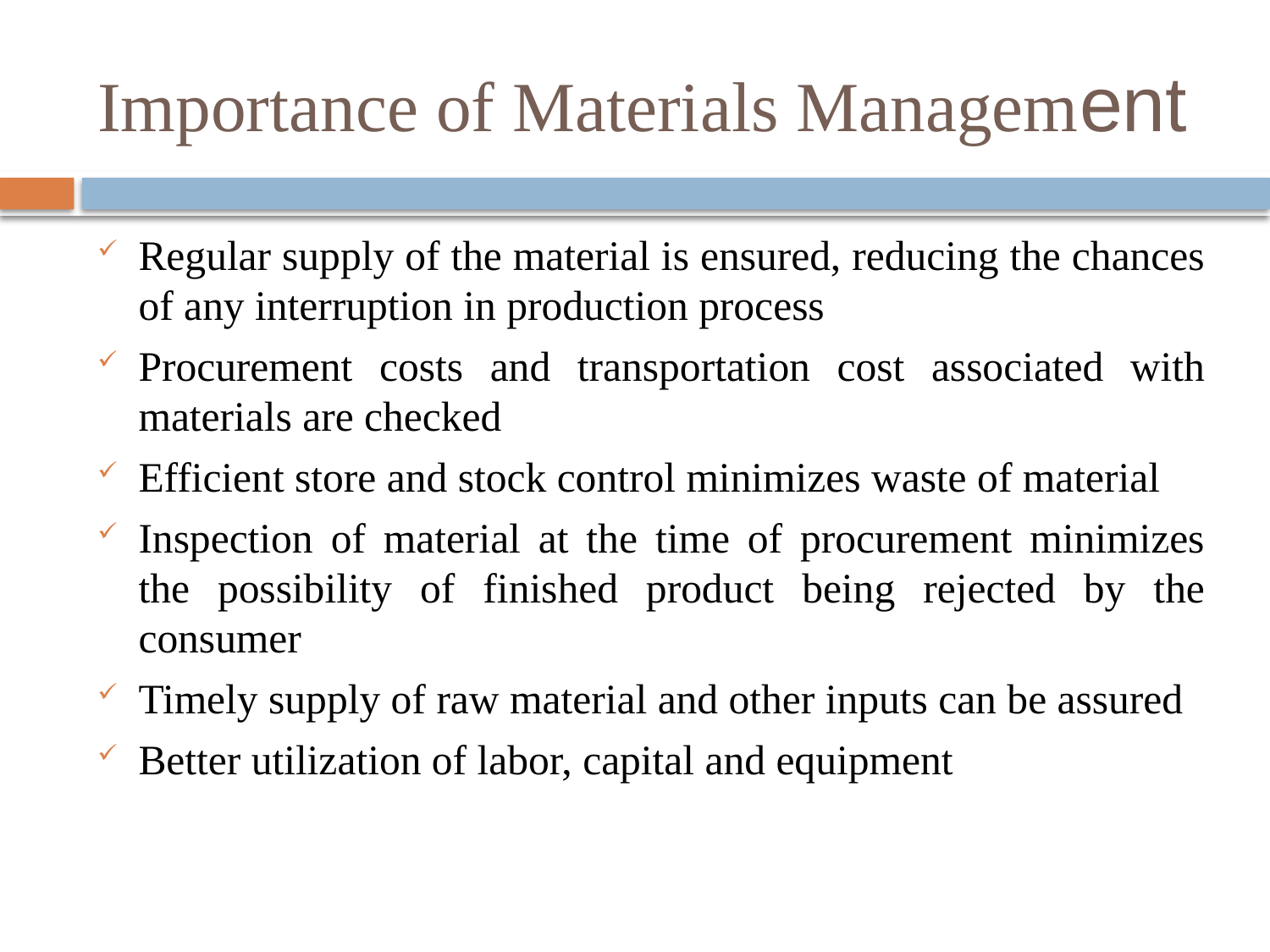

# Importance of Materials Management
Regular supply of the material is ensured, reducing the chances of any interruption in production process
Procurement costs and transportation cost associated with materials are checked
Efficient store and stock control minimizes waste of material
Inspection of material at the time of procurement minimizes the possibility of finished product being rejected by the consumer
Timely supply of raw material and other inputs can be assured
Better utilization of labor, capital and equipment